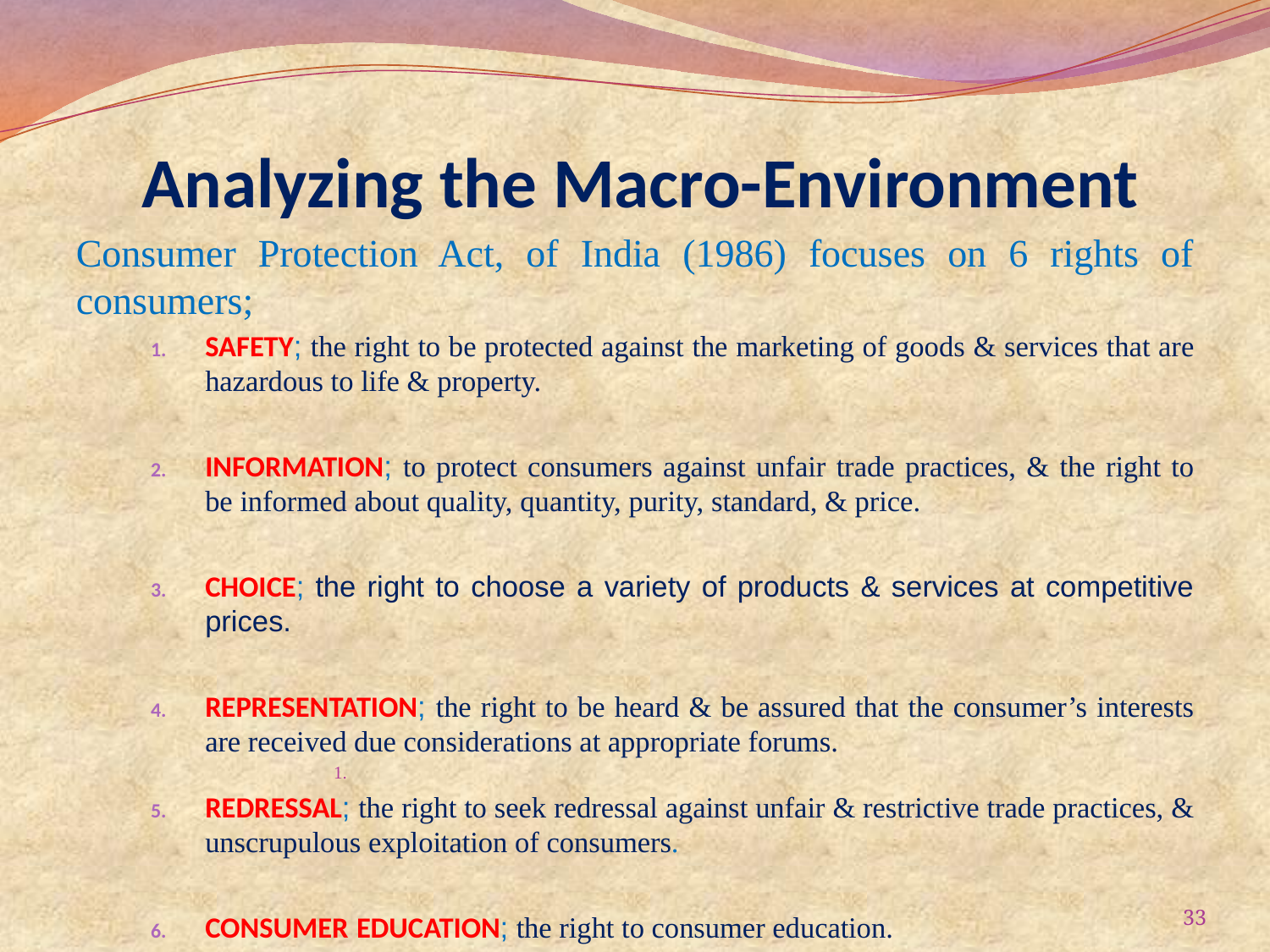

# Analyzing the Macro-Environment
Consumer Protection Act, of India (1986) focuses on 6 rights of consumers;
SAFETY; the right to be protected against the marketing of goods & services that are hazardous to life & property.

INFORMATION; to protect consumers against unfair trade practices, & the right to be informed about quality, quantity, purity, standard, & price.

CHOICE; the right to choose a variety of products & services at competitive prices.

REPRESENTATION; the right to be heard & be assured that the consumer’s interests are received due considerations at appropriate forums.

REDRESSAL; the right to seek redressal against unfair & restrictive trade practices, & unscrupulous exploitation of consumers.

CONSUMER EDUCATION; the right to consumer education.
33